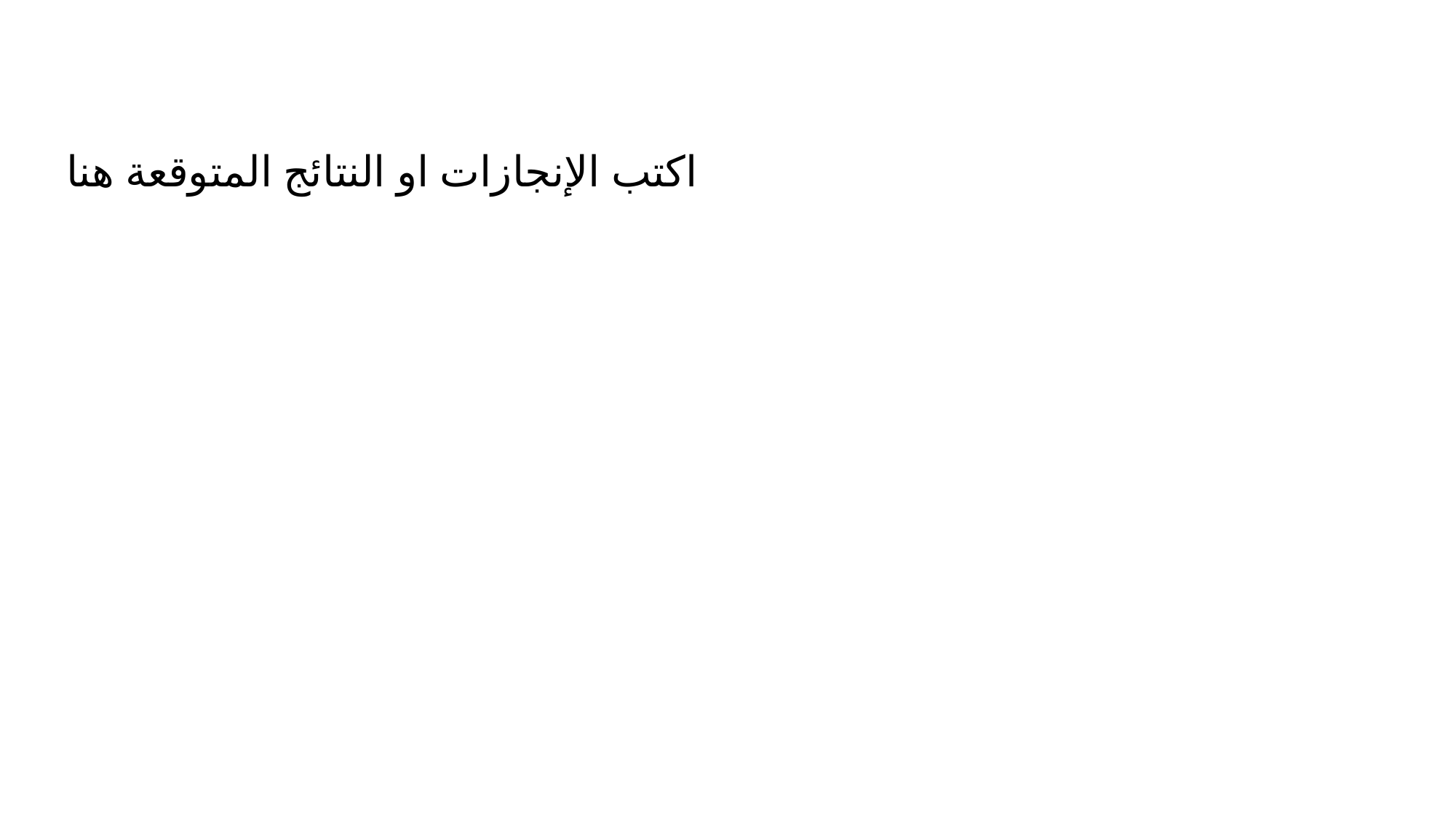

النتائج المتوقعة Expected Deliverable
اكتب الإنجازات او النتائج المتوقعة هنا